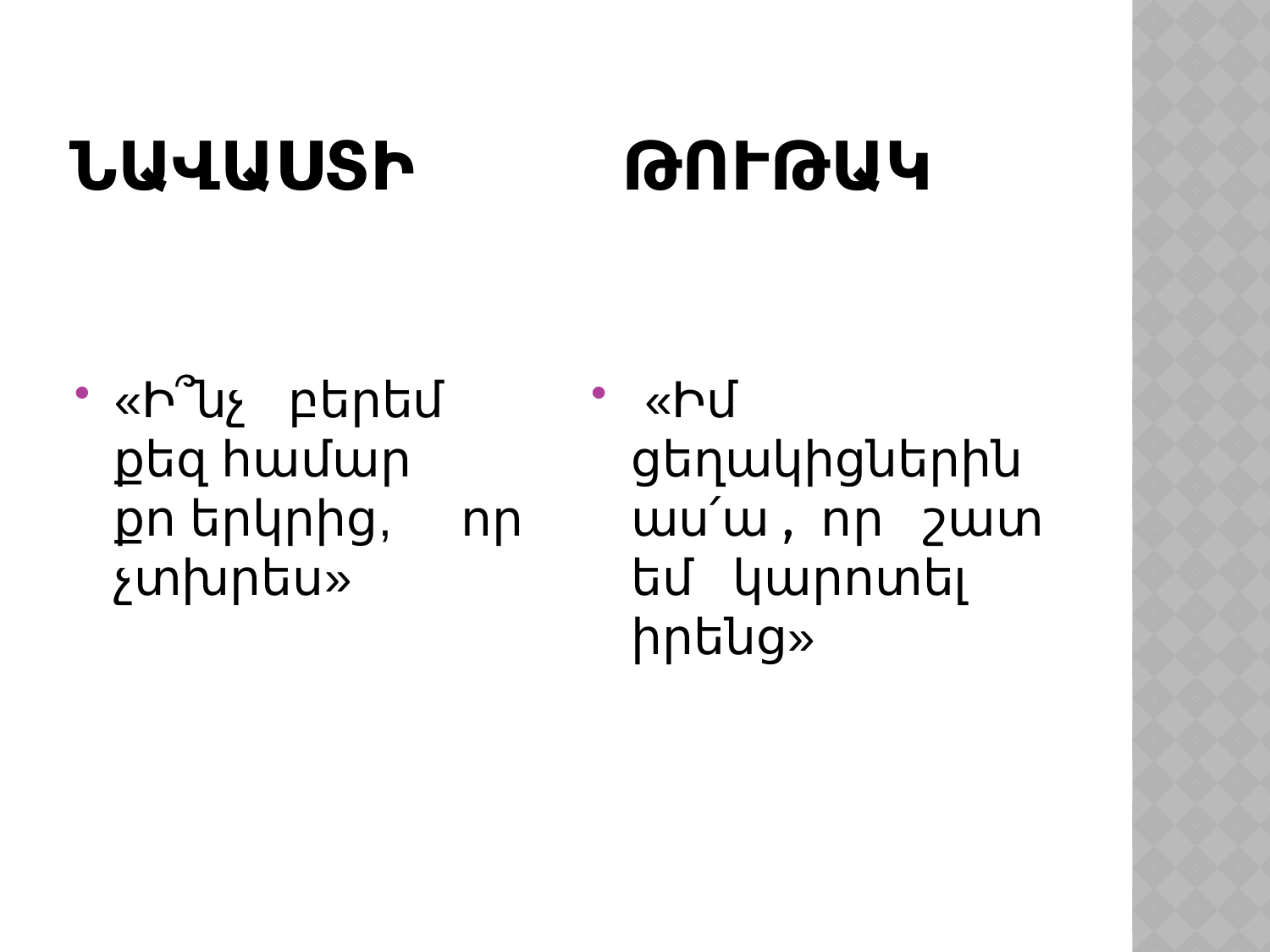

# Նավաստի             Թութակ

«Ի՞նչ   բերեմ   քեզ համար     քո երկրից,     որ  չտխրես»

 «Իմ      ցեղակիցներին աս՛ա ,  որ   շատ եմ   կարոտել իրենց»